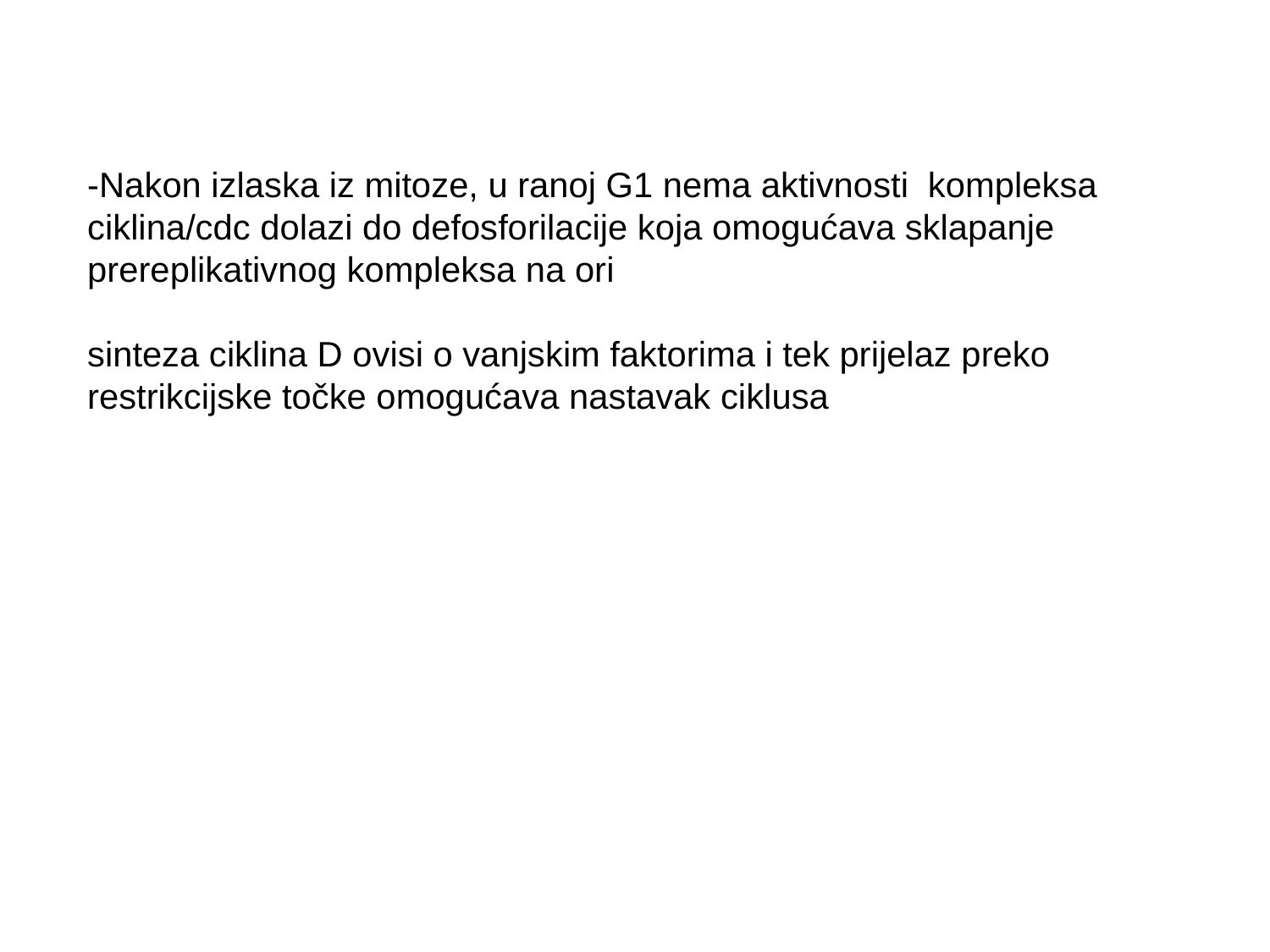

-Nakon izlaska iz mitoze, u ranoj G1 nema aktivnosti  kompleksa ciklina/cdc dolazi do defosforilacije koja omogućava sklapanje prereplikativnog kompleksa na ori

sinteza ciklina D ovisi o vanjskim faktorima i tek prijelaz preko restrikcijske točke omogućava nastavak ciklusa